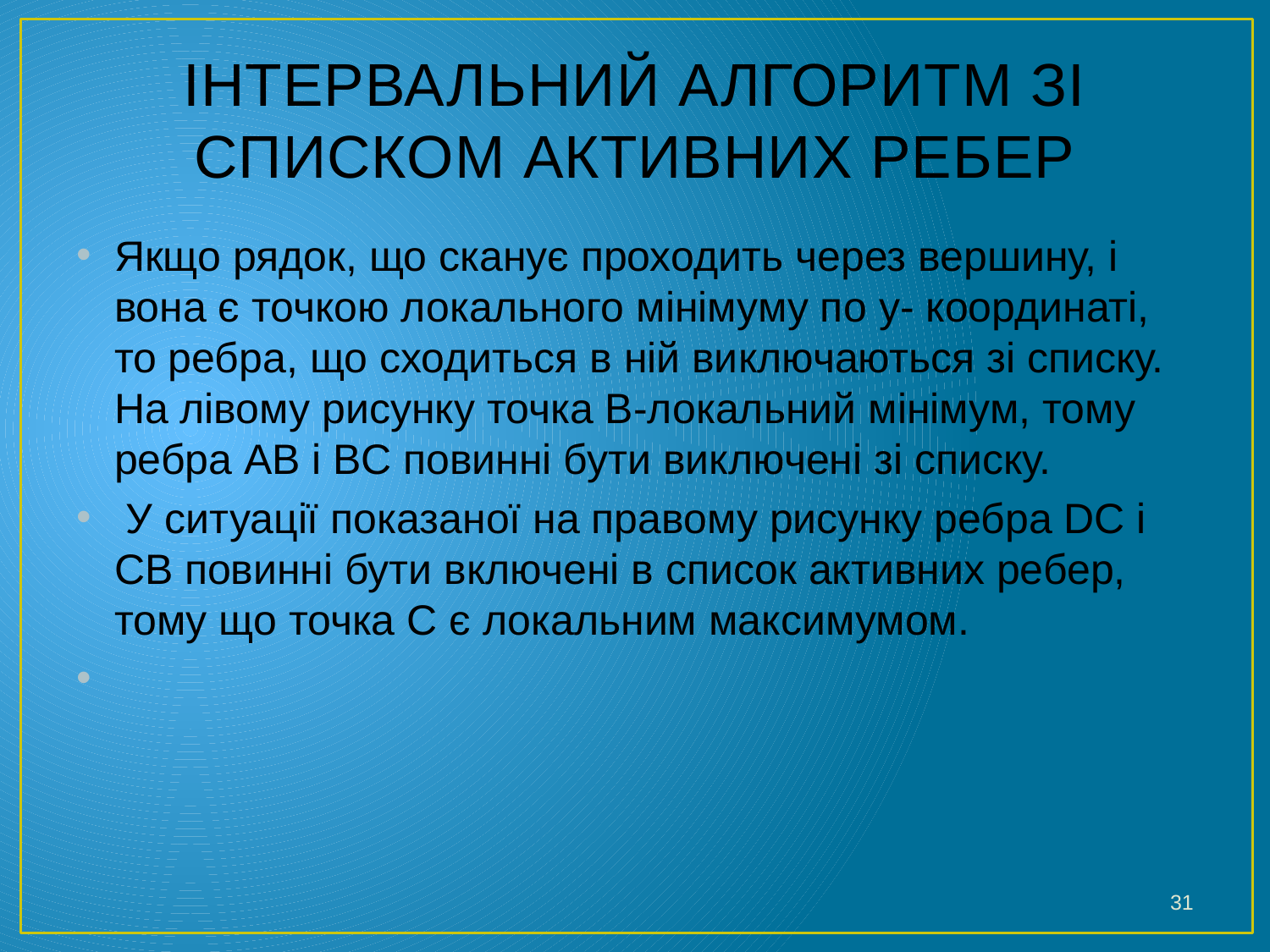

# ІНТЕРВАЛЬНИЙ АЛГОРИТМ ЗІ СПИСКОМ АКТИВНИХ РЕБЕР
Якщо рядок, що сканує проходить через вершину, і вона є точкою локального мінімуму по y- координаті, то ребра, що сходиться в ній виключаються зі списку. На лівому рисунку точка В-локальний мінімум, тому  ребра AB і BC повинні бути виключені зі списку.
 У ситуації показаної на правому рисунку ребра DC і CB повинні бути включені в список активних ребер, тому що точка C є локальним максимумом.

31